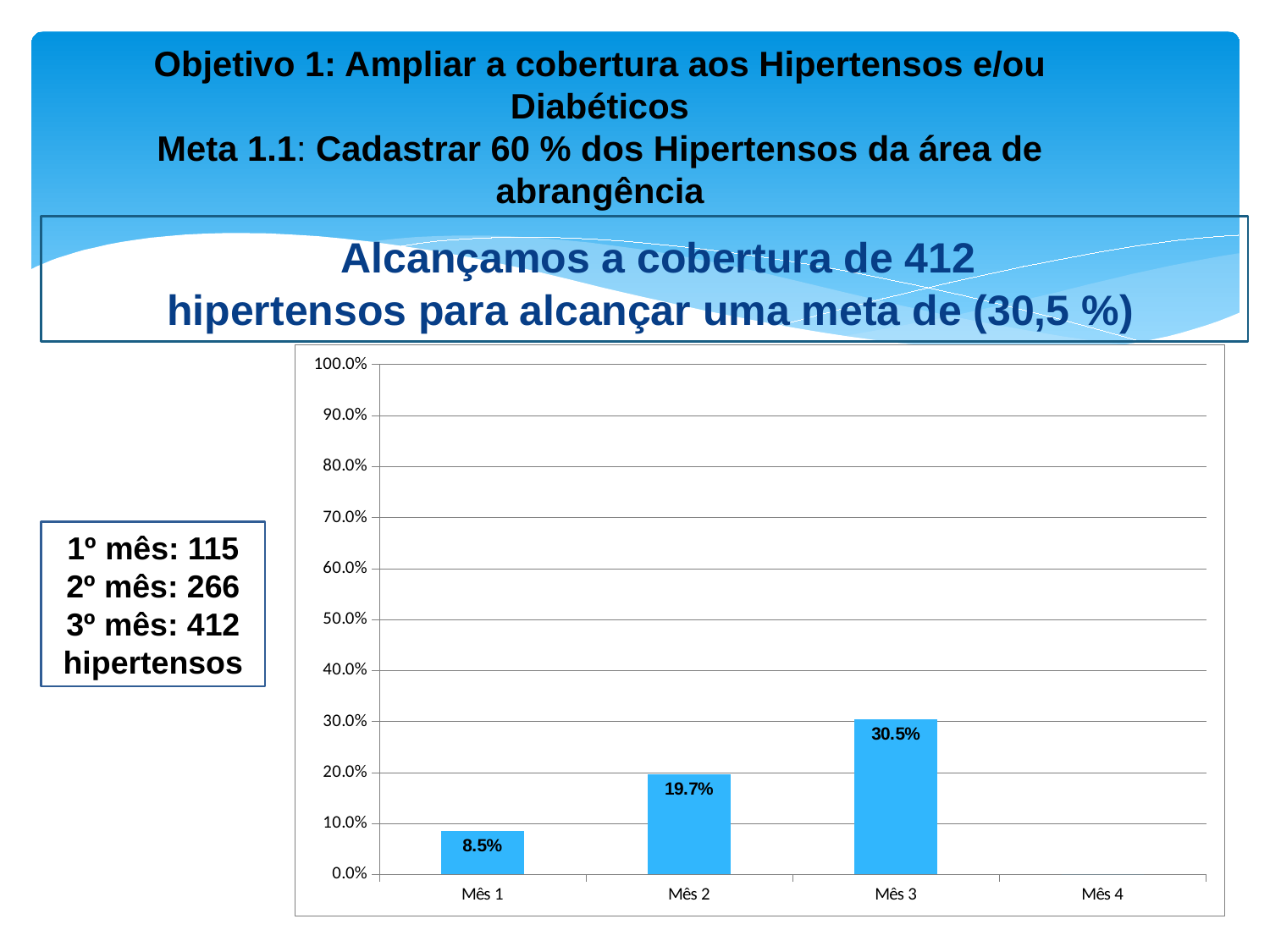

# Objetivo 1: Ampliar a cobertura aos Hipertensos e/ou Diabéticos Meta 1.1: Cadastrar 60 % dos Hipertensos da área de abrangência
  Alcançamos a cobertura de 412
 hipertensos para alcançar uma meta de (30,5 %)

### Chart

| Category | Cobertura do programa de atenção ao  hipertenso na unidade de saúde |
|---|---|
| Mês 1 | 0.08505917159763314 |
| Mês 2 | 0.19674556213017752 |
| Mês 3 | 0.3047337278106509 |
| Mês 4 | 0.0 |
1º mês: 115
2º mês: 266
3º mês: 412 hipertensos